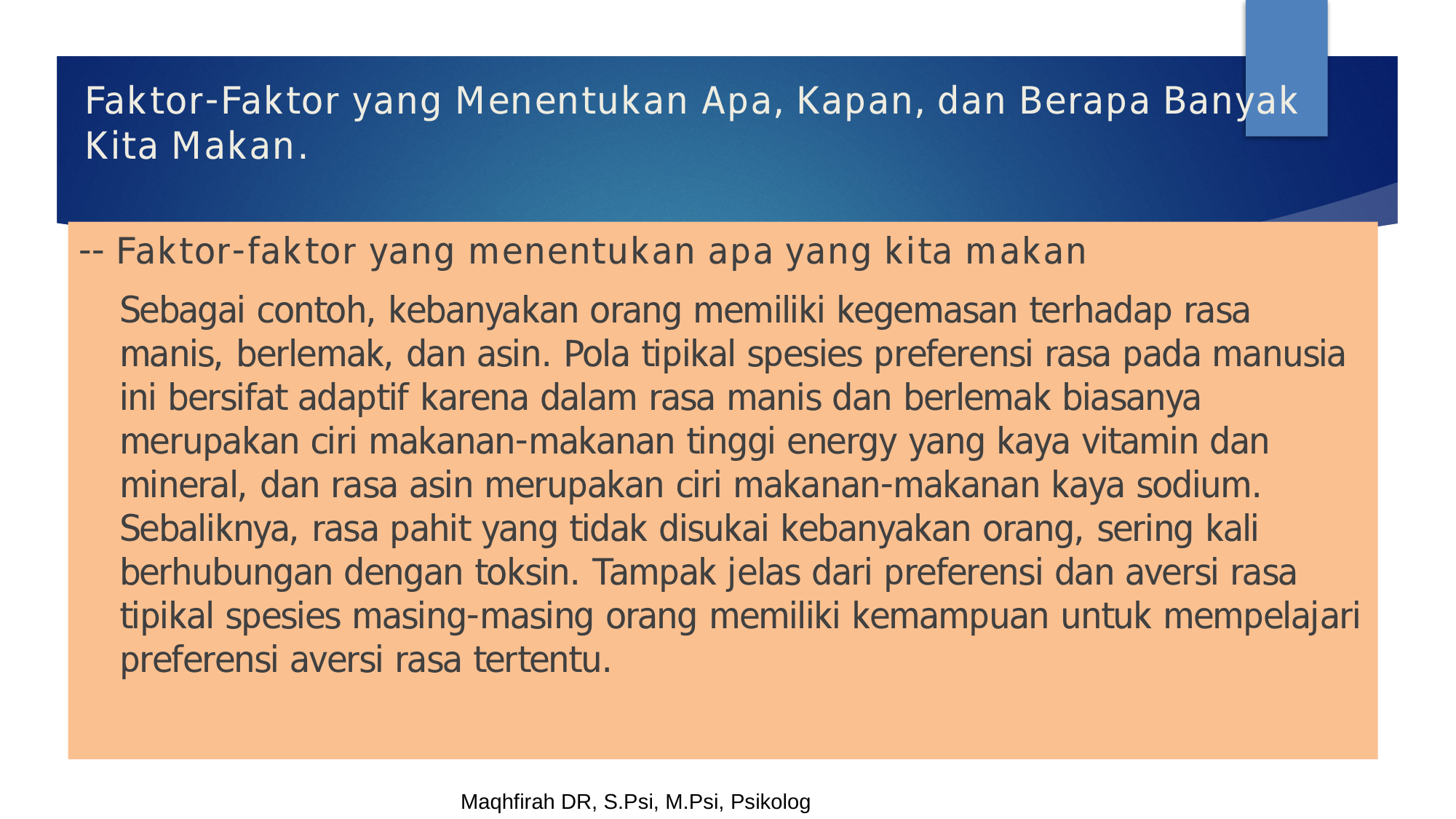

# Faktor-Faktor yang Menentukan Apa, Kapan, dan Berapa Banyak Kita Makan.
-- Faktor-faktor yang menentukan apa yang kita makan
	Sebagai contoh, kebanyakan orang memiliki kegemasan terhadap rasa manis, berlemak, dan asin. Pola tipikal spesies preferensi rasa pada manusia ini bersifat adaptif karena dalam rasa manis dan berlemak biasanya merupakan ciri makanan-makanan tinggi energy yang kaya vitamin dan mineral, dan rasa asin merupakan ciri makanan-makanan kaya sodium. Sebaliknya, rasa pahit yang tidak disukai kebanyakan orang, sering kali berhubungan dengan toksin. Tampak jelas dari preferensi dan aversi rasa tipikal spesies masing-masing orang memiliki kemampuan untuk mempelajari preferensi aversi rasa tertentu.

Maqhfirah DR, S.Psi, M.Psi, Psikolog